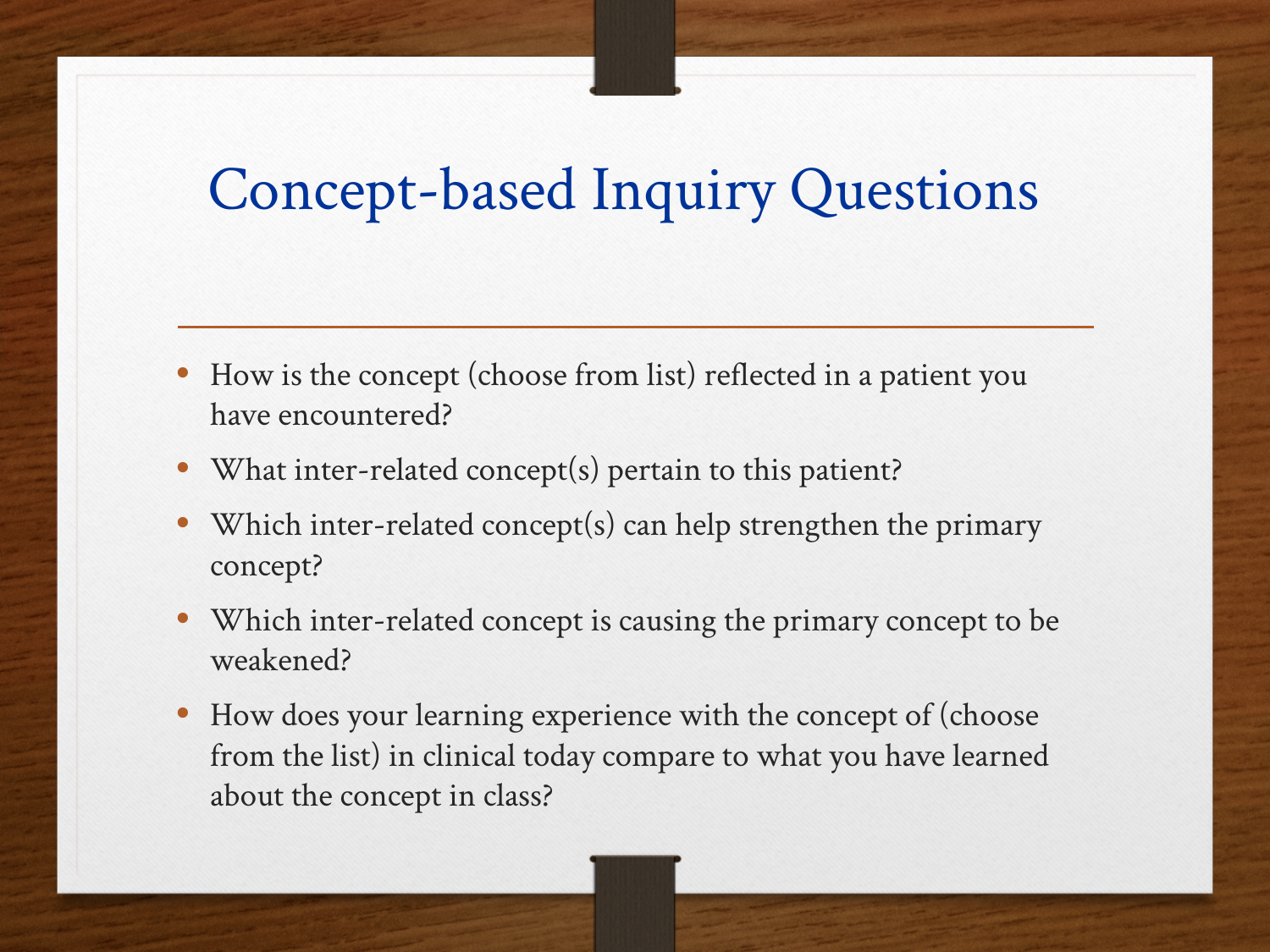

# Concept-based Inquiry Questions
How is the concept (choose from list) reflected in a patient you have encountered?
What inter-related concept(s) pertain to this patient?
Which inter-related concept(s) can help strengthen the primary concept?
Which inter-related concept is causing the primary concept to be weakened?
How does your learning experience with the concept of (choose from the list) in clinical today compare to what you have learned about the concept in class?